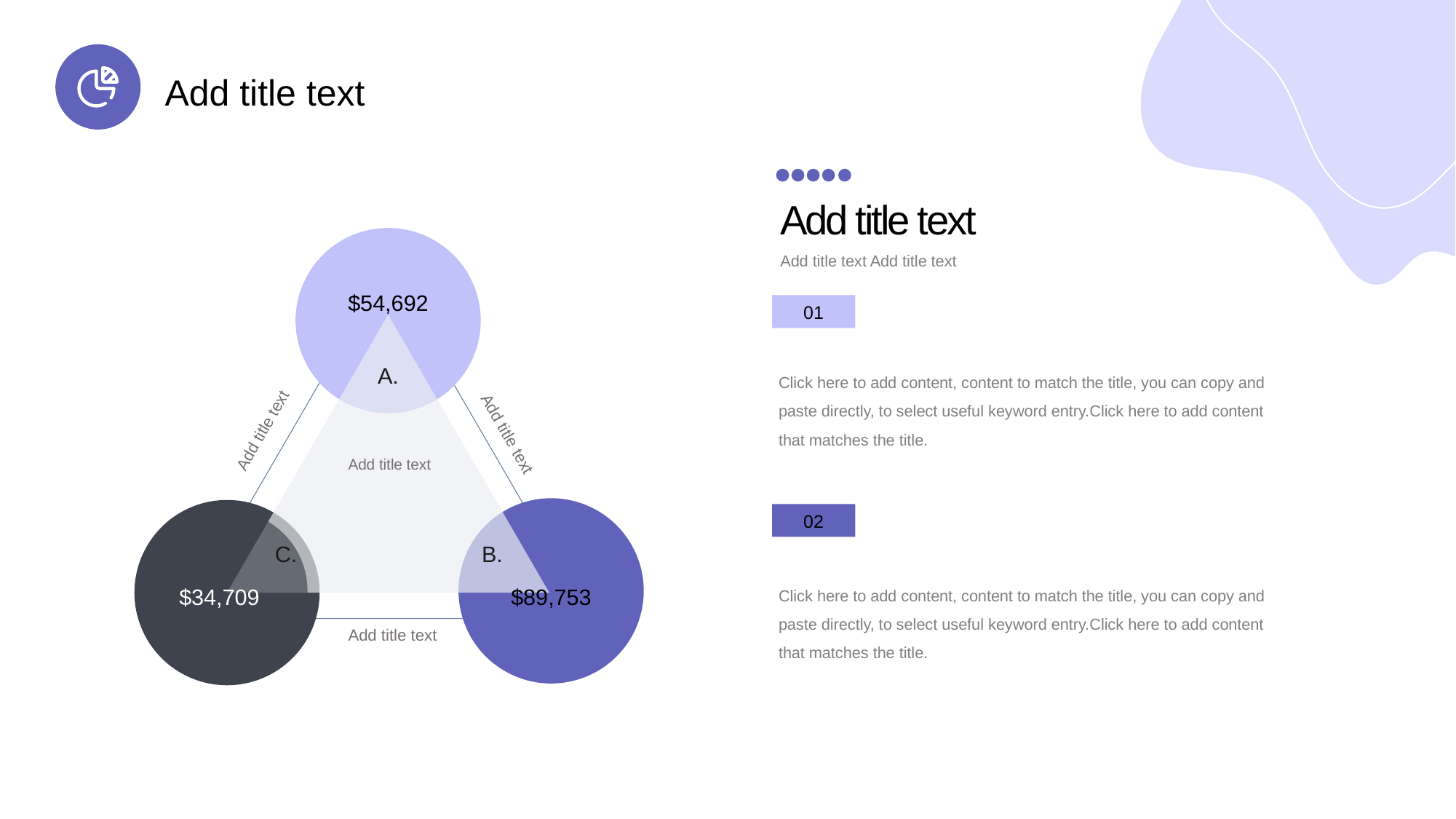

Add title text

Add title text

$54,692

A.
Add title text
Add title text
Add title text

C.
B.
$34,709
$89,753
Add title text
Add title text Add title text
01
Click here to add content, content to match the title, you can copy and paste directly, to select useful keyword entry.Click here to add content that matches the title.
02
Click here to add content, content to match the title, you can copy and paste directly, to select useful keyword entry.Click here to add content that matches the title.